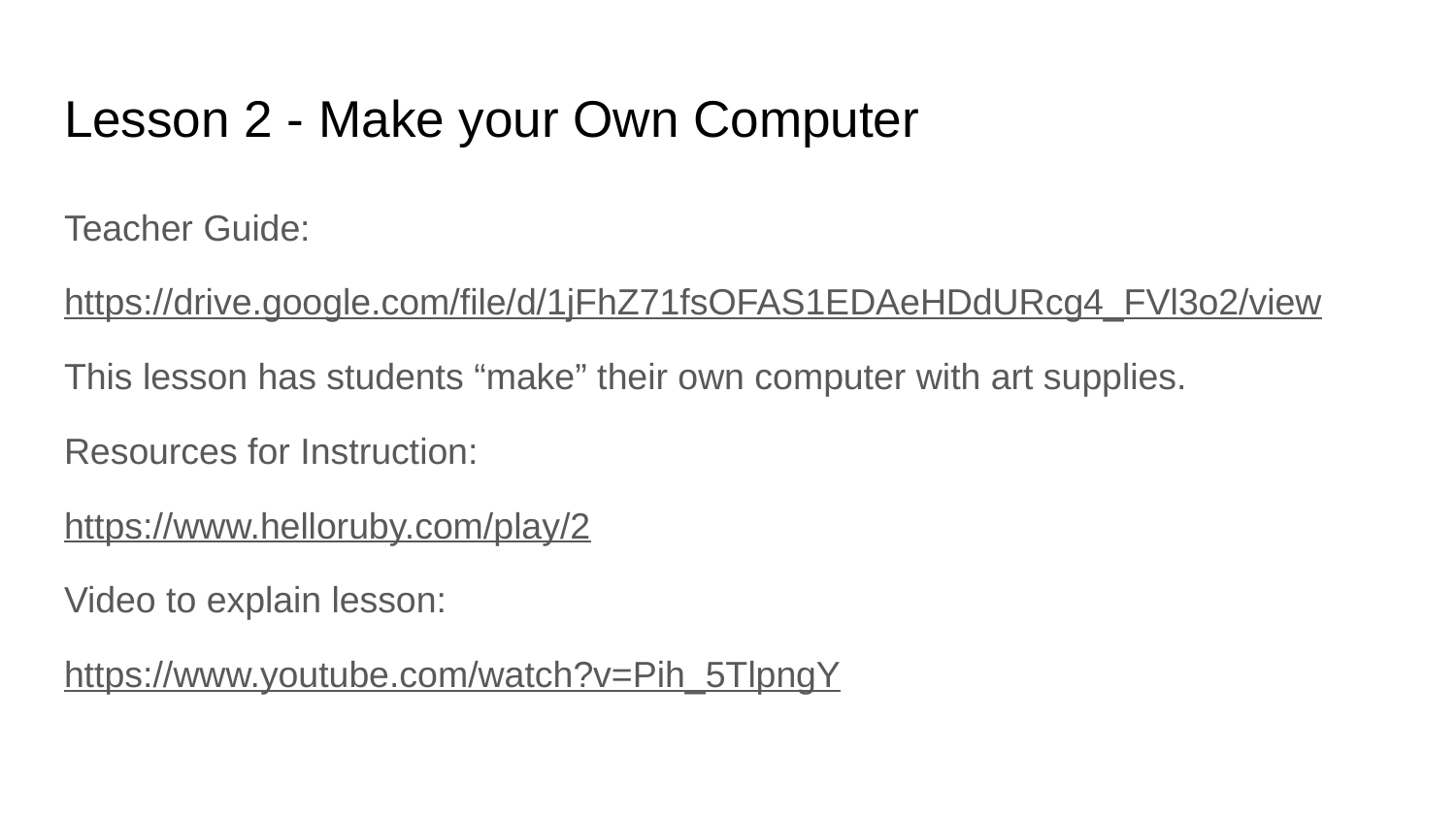

# Lesson 2 - Make your Own Computer
Teacher Guide:
https://drive.google.com/file/d/1jFhZ71fsOFAS1EDAeHDdURcg4_FVl3o2/view
This lesson has students “make” their own computer with art supplies.
Resources for Instruction:
https://www.helloruby.com/play/2
Video to explain lesson:
https://www.youtube.com/watch?v=Pih_5TlpngY